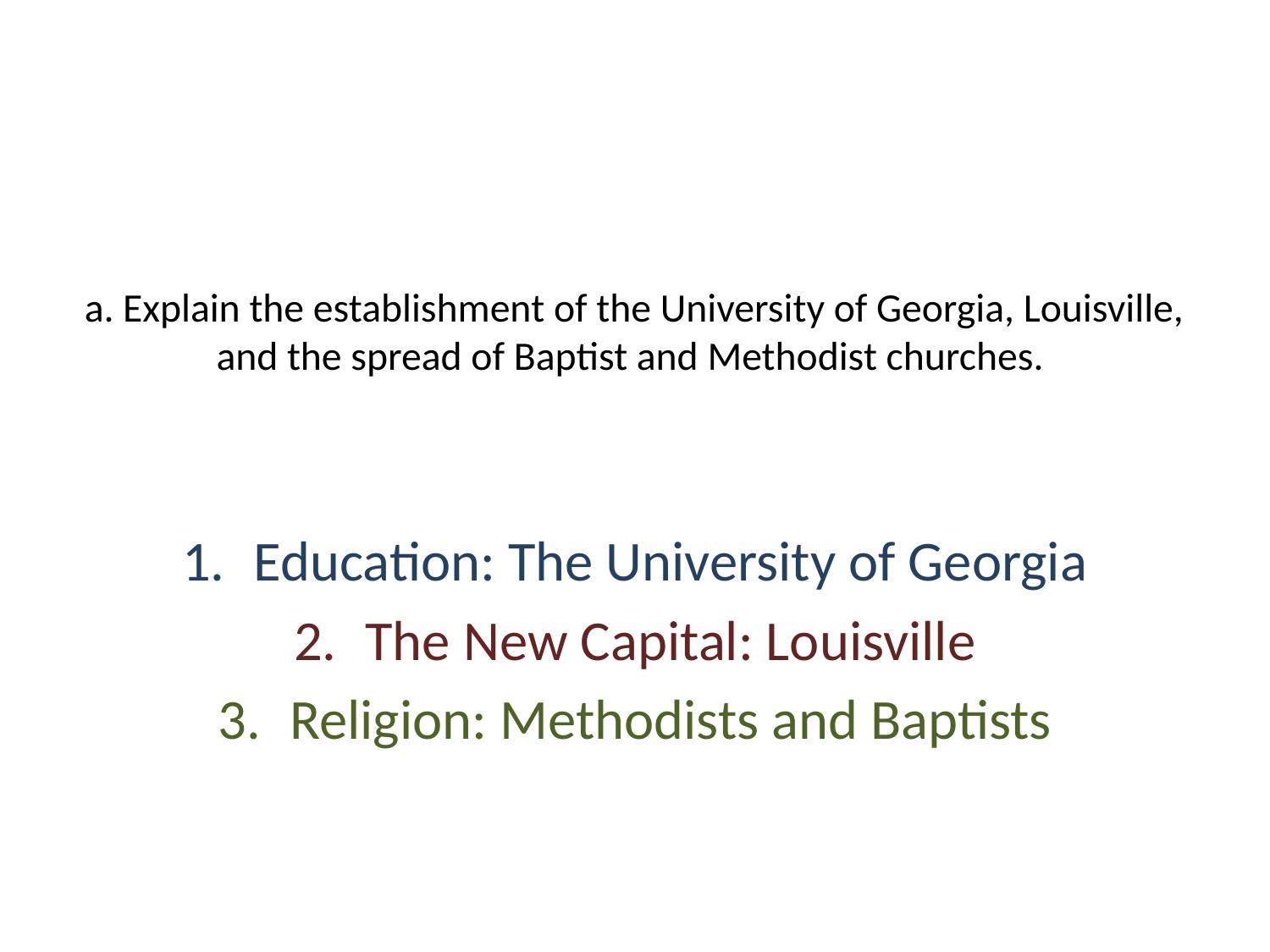

# a. Explain the establishment of the University of Georgia, Louisville, and the spread of Baptist and Methodist churches.
Education: The University of Georgia
The New Capital: Louisville
Religion: Methodists and Baptists